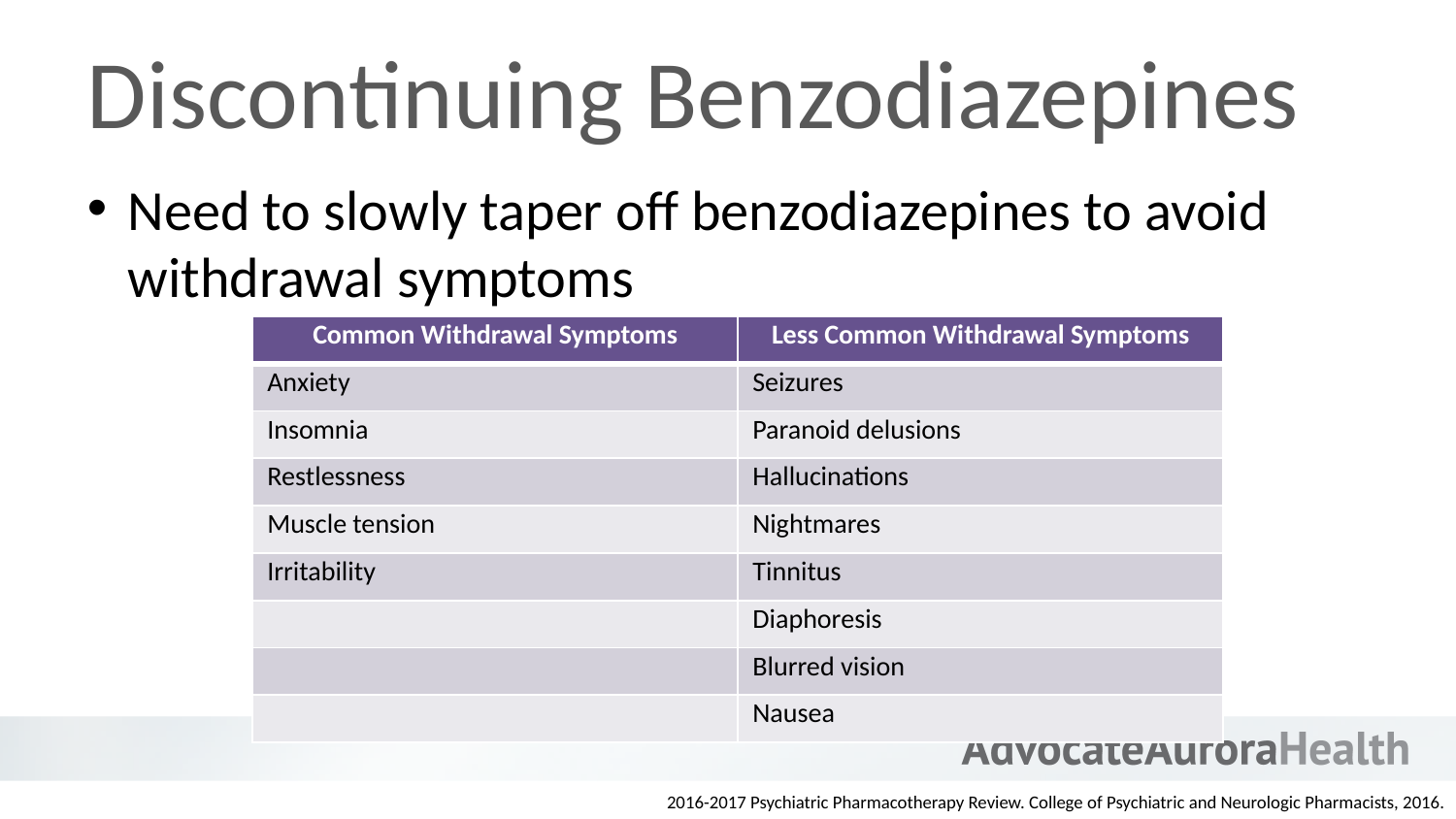

# Discontinuing Benzodiazepines
Need to slowly taper off benzodiazepines to avoid withdrawal symptoms

| Common Withdrawal Symptoms | Less Common Withdrawal Symptoms |
| --- | --- |
| Anxiety | Seizures |
| Insomnia | Paranoid delusions |
| Restlessness | Hallucinations |
| Muscle tension | Nightmares |
| Irritability | Tinnitus |
|  | Diaphoresis |
|  | Blurred vision |
|  | Nausea |
2016-2017 Psychiatric Pharmacotherapy Review. College of Psychiatric and Neurologic Pharmacists, 2016.